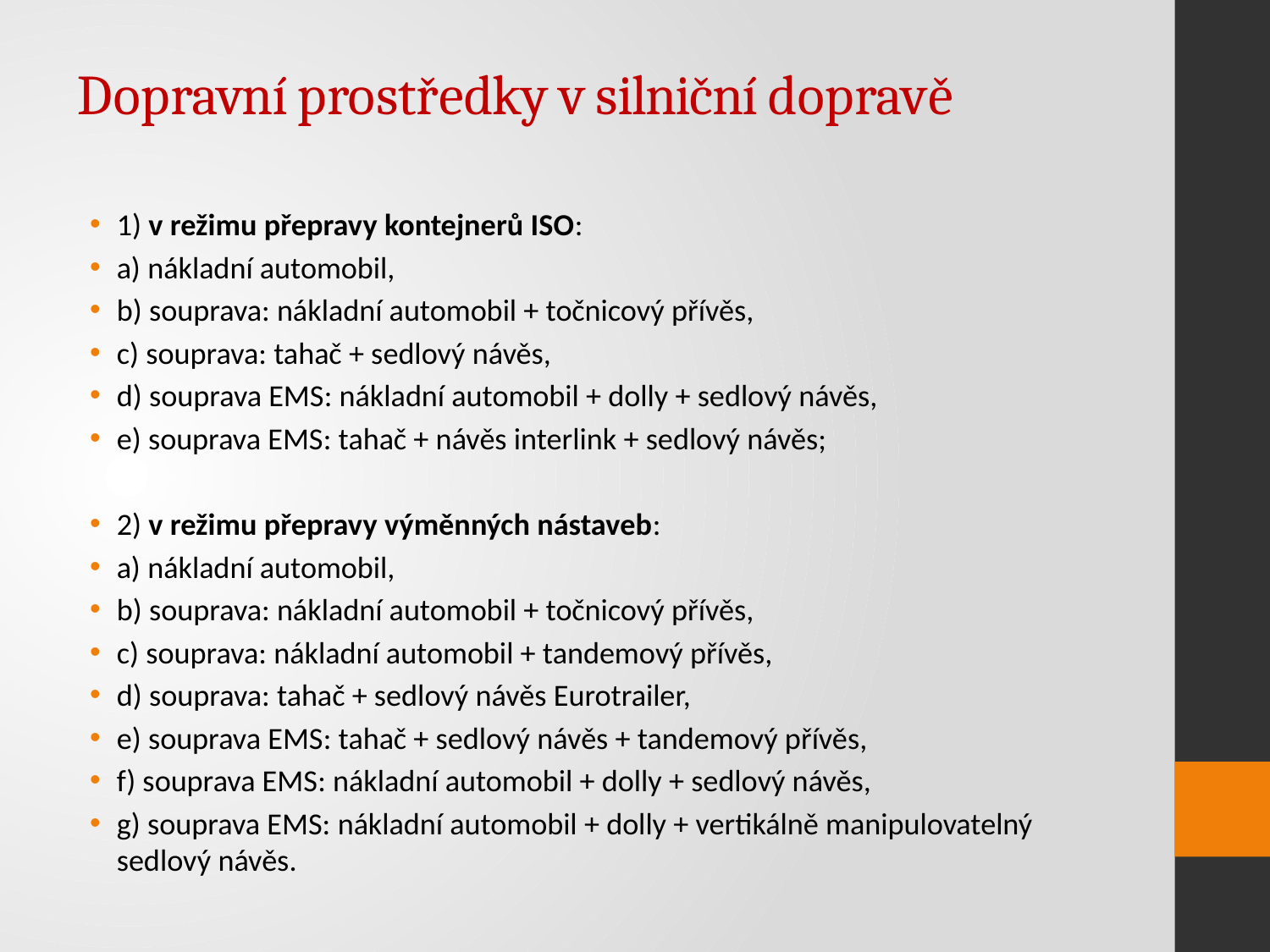

# Dopravní prostředky v silniční dopravě

1) v režimu přepravy kontejnerů ISO:
a) nákladní automobil,
b) souprava: nákladní automobil + točnicový přívěs,
c) souprava: tahač + sedlový návěs,
d) souprava EMS: nákladní automobil + dolly + sedlový návěs,
e) souprava EMS: tahač + návěs interlink + sedlový návěs;

2) v režimu přepravy výměnných nástaveb:
a) nákladní automobil,
b) souprava: nákladní automobil + točnicový přívěs,
c) souprava: nákladní automobil + tandemový přívěs,
d) souprava: tahač + sedlový návěs Eurotrailer,
e) souprava EMS: tahač + sedlový návěs + tandemový přívěs,
f) souprava EMS: nákladní automobil + dolly + sedlový návěs,
g) souprava EMS: nákladní automobil + dolly + vertikálně manipulovatelný sedlový návěs.